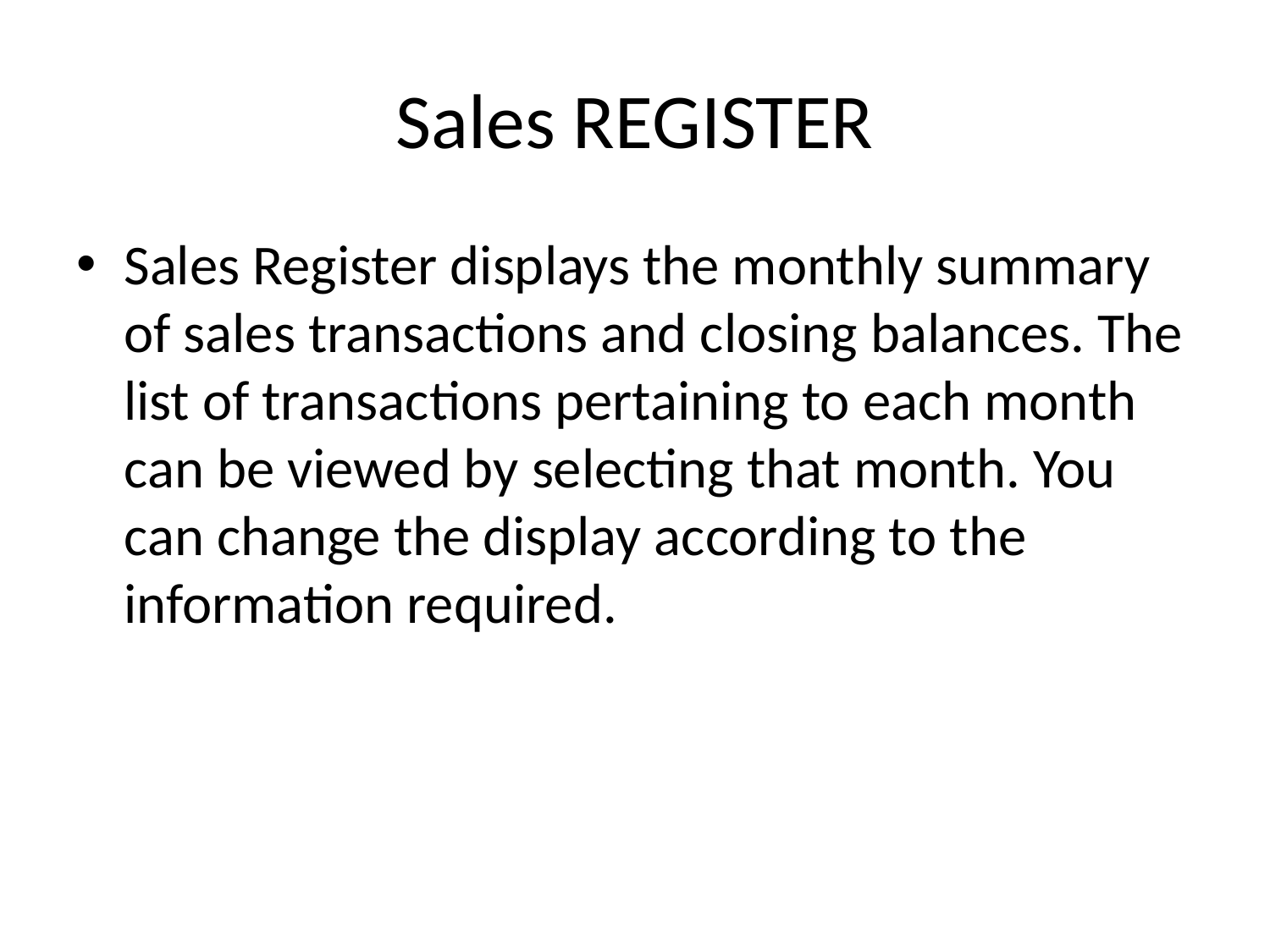

# Sales REGISTER
Sales Register displays the monthly summary of sales transactions and closing balances. The list of transactions pertaining to each month can be viewed by selecting that month. You can change the display according to the information required.